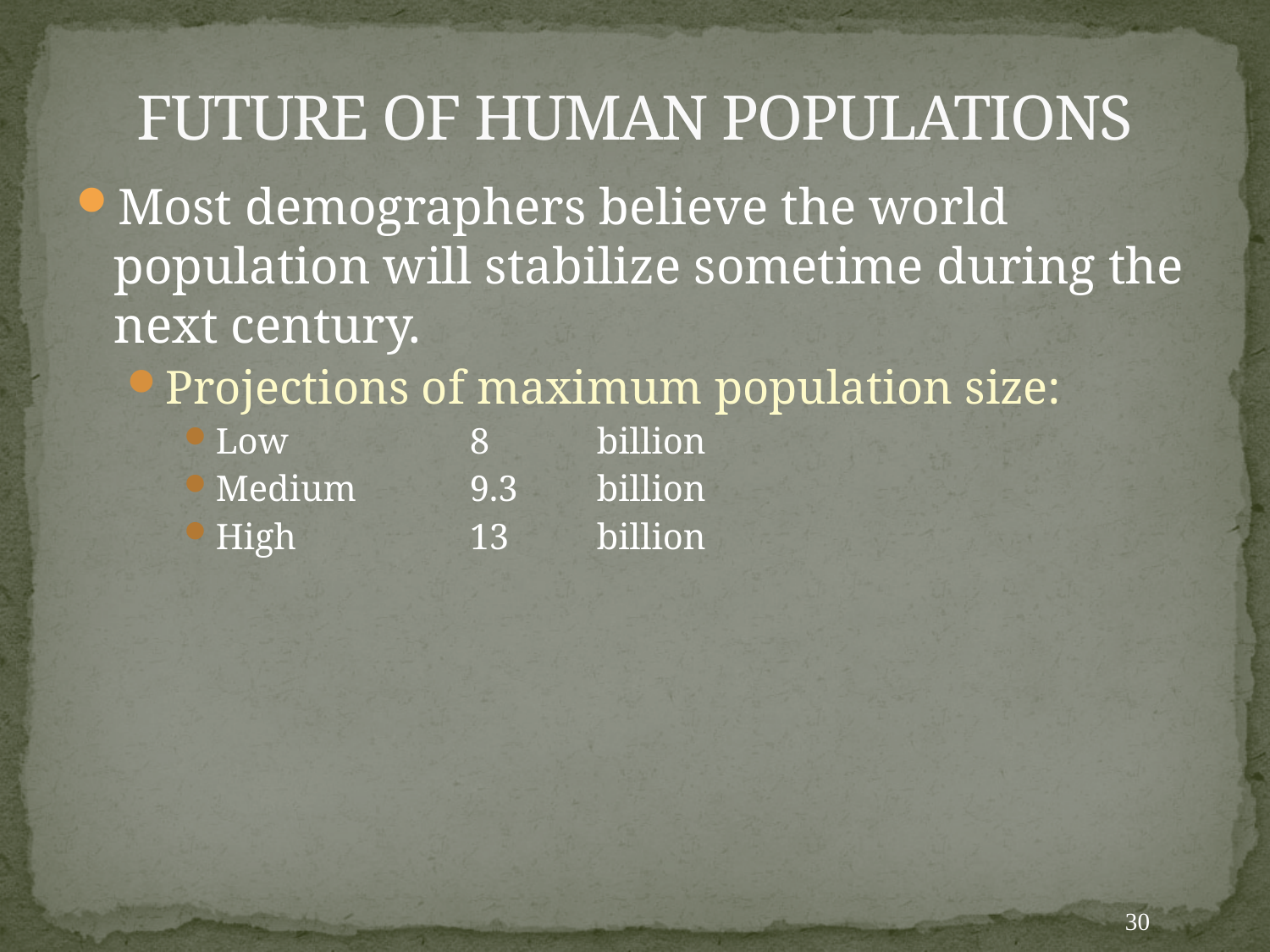

# FUTURE OF HUMAN POPULATIONS
Most demographers believe the world population will stabilize sometime during the next century.
Projections of maximum population size:
Low 		8	billion
Medium	9.3 	billion
High  		13  	billion
30